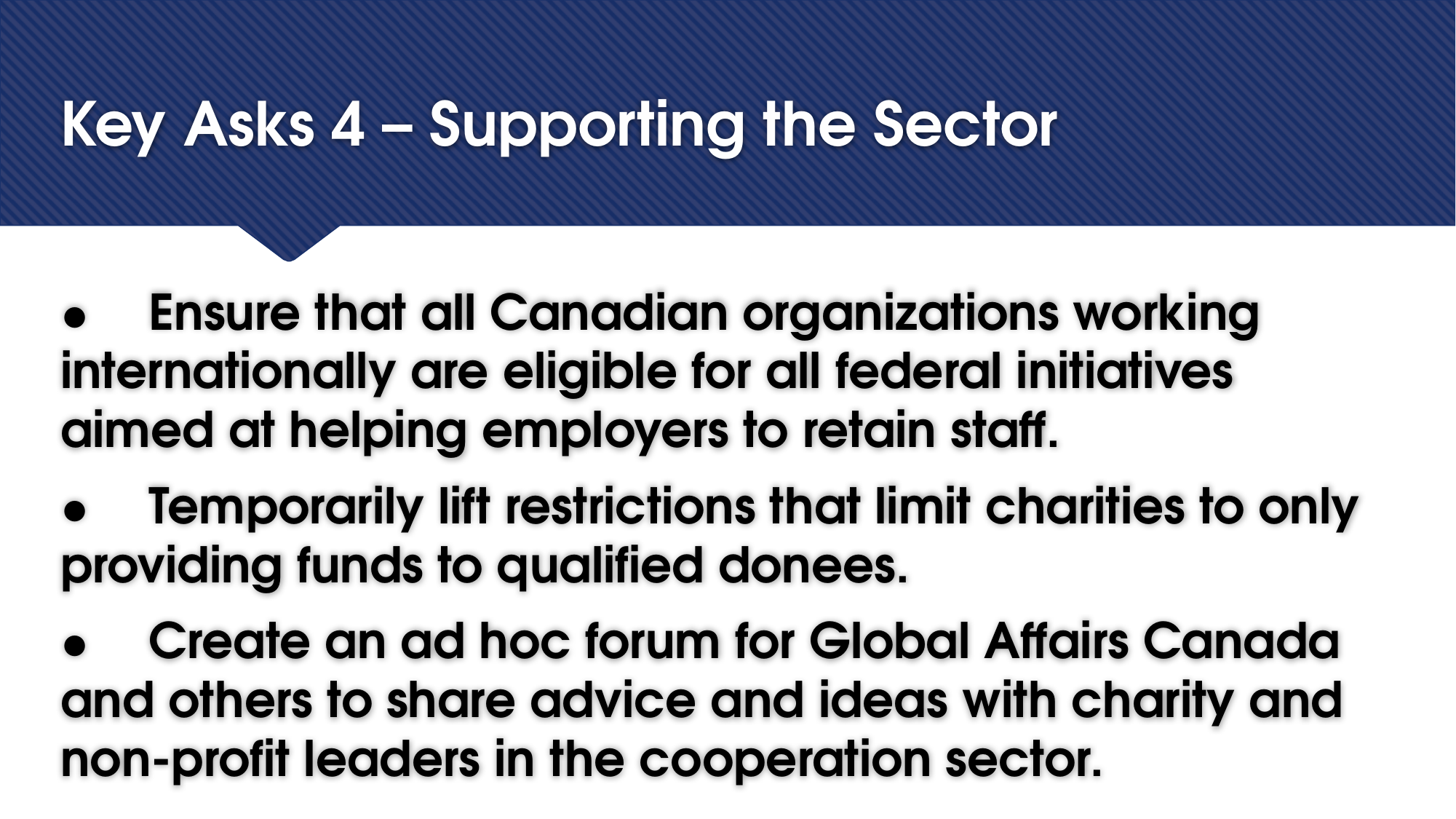

# Key Asks 4 – Supporting the Sector
•	Ensure that all Canadian organizations working internationally are eligible for all federal initiatives aimed at helping employers to retain staff.
•	Temporarily lift restrictions that limit charities to only providing funds to qualified donees.
•	Create an ad hoc forum for Global Affairs Canada and others to share advice and ideas with charity and non-profit leaders in the cooperation sector.